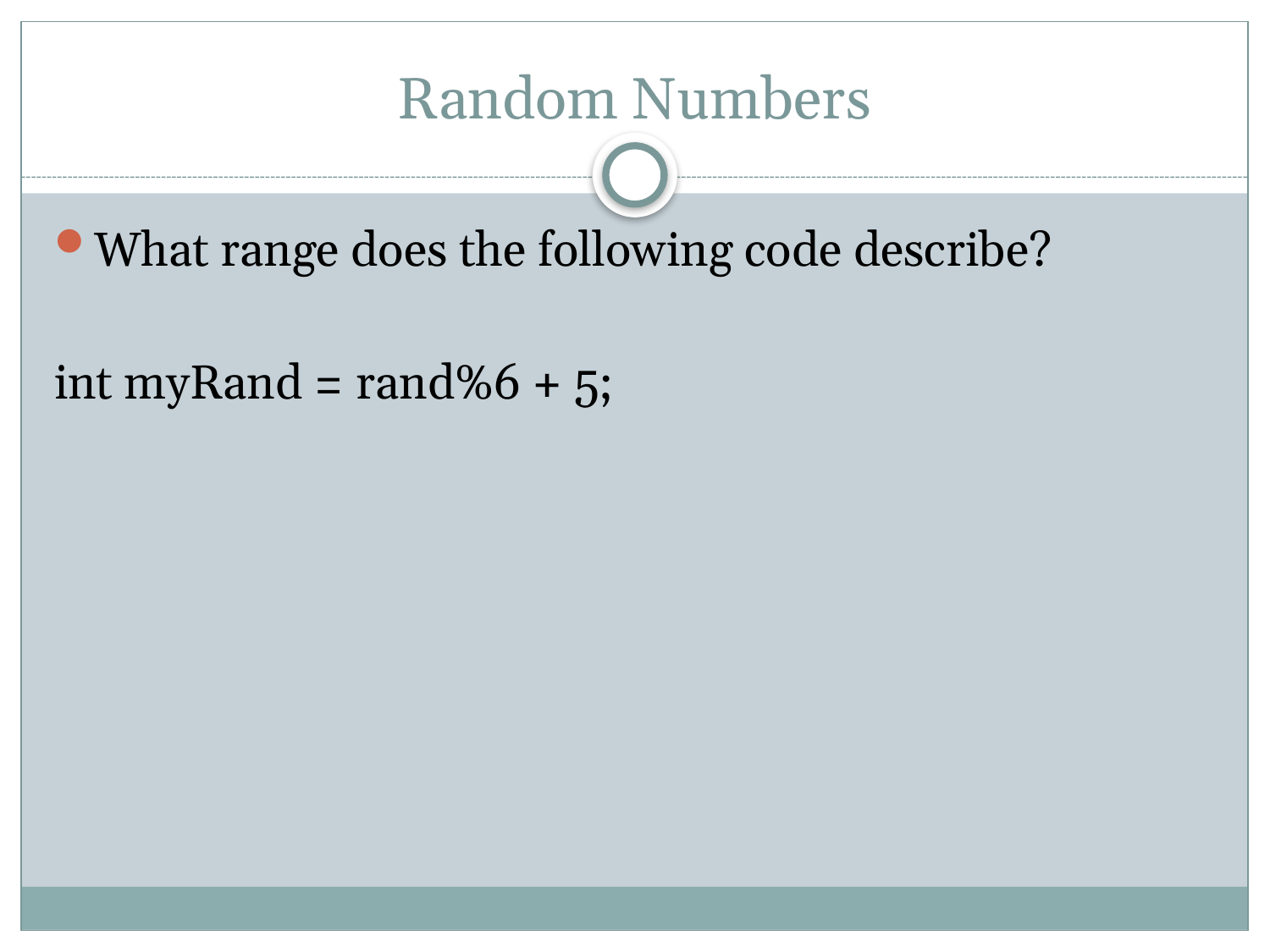

# Random Numbers
What range does the following code describe?

int myRand = rand%6 + 5;